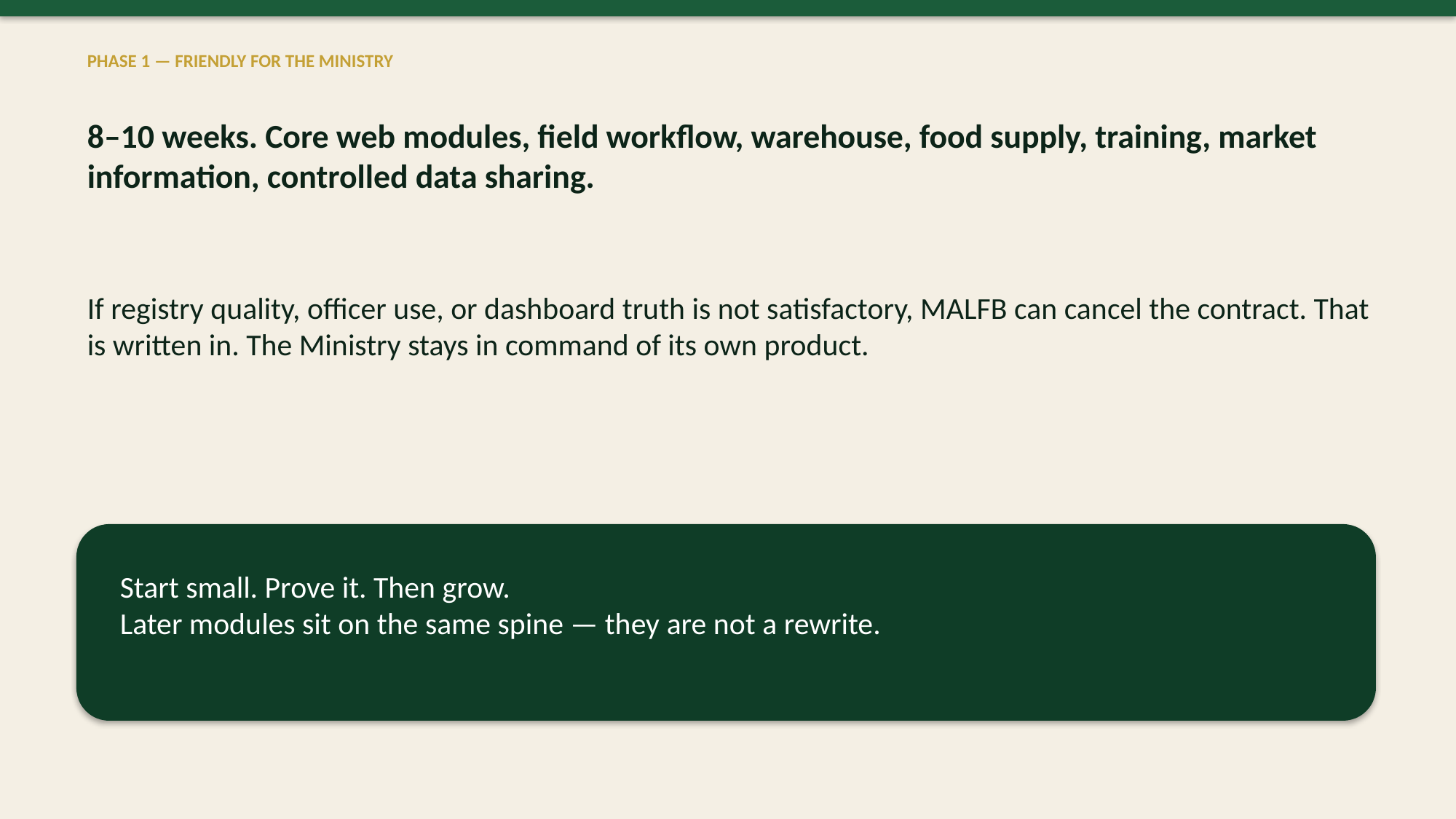

PHASE 1 — FRIENDLY FOR THE MINISTRY
8–10 weeks. Core web modules, field workflow, warehouse, food supply, training, market information, controlled data sharing.
If registry quality, officer use, or dashboard truth is not satisfactory, MALFB can cancel the contract. That is written in. The Ministry stays in command of its own product.

Start small. Prove it. Then grow.
Later modules sit on the same spine — they are not a rewrite.